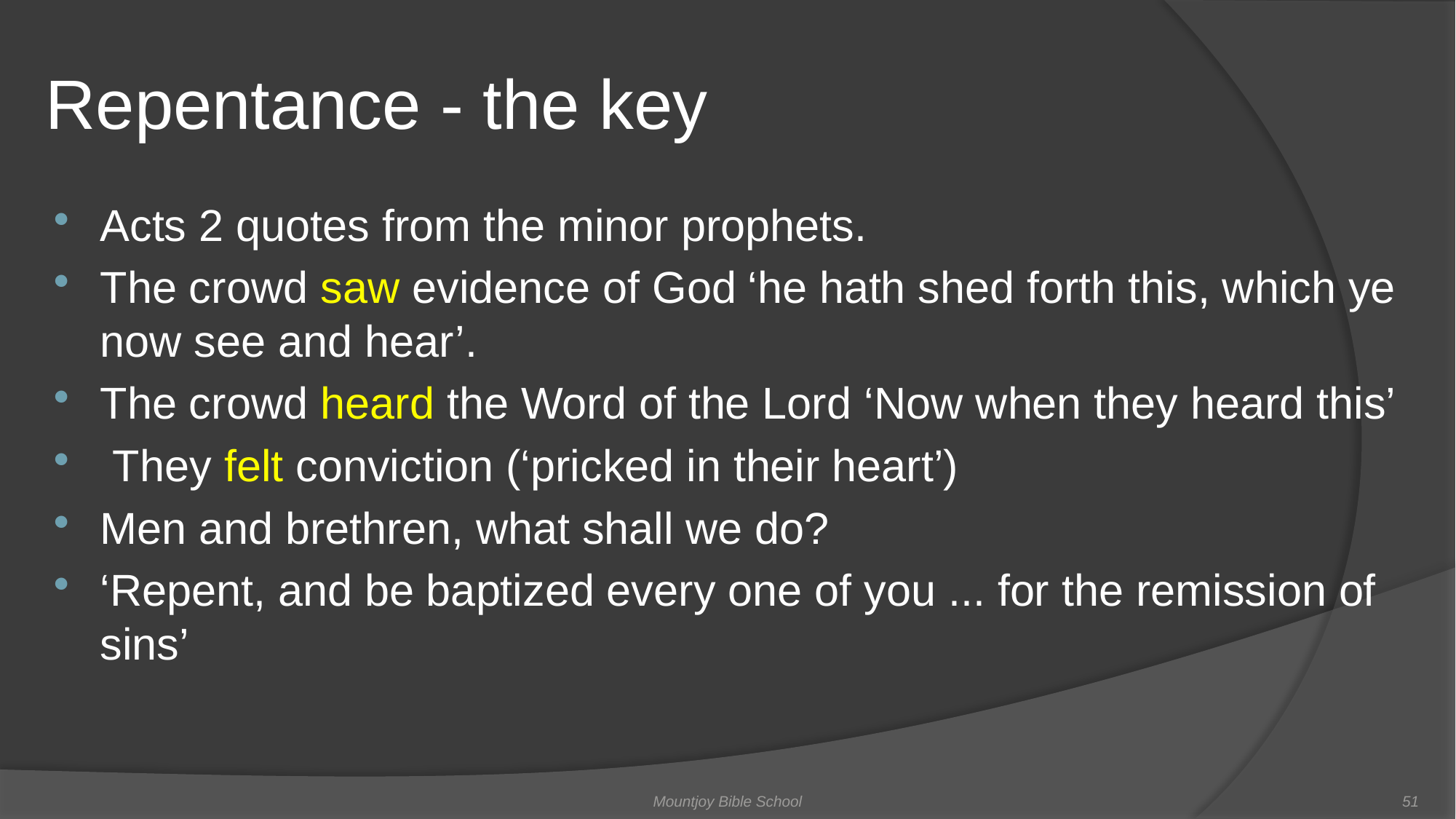

# Repentance - the key
Acts 2 quotes from the minor prophets.
The crowd saw evidence of God ‘he hath shed forth this, which ye now see and hear’.
The crowd heard the Word of the Lord ‘Now when they heard this’
 They felt conviction (‘pricked in their heart’)
Men and brethren, what shall we do?
‘Repent, and be baptized every one of you ... for the remission of sins’

Mountjoy Bible School
51